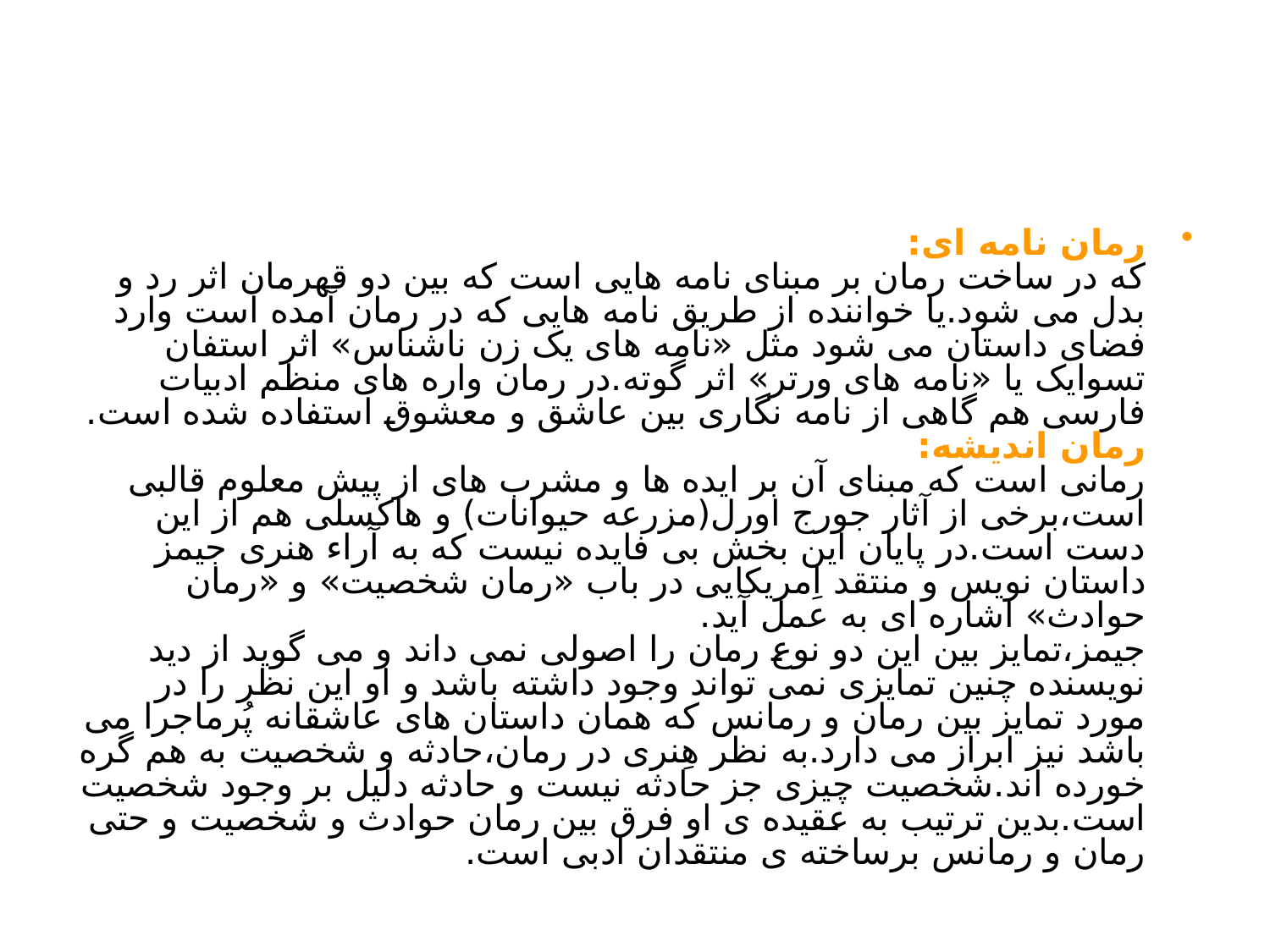

#
رمان نامه ای:
که در ساخت رمان بر مبنای نامه هایی است که بین دو قهرمان اثر رد و بدل می شود.یا خواننده از طریق نامه هایی که در رمان آمده است وارد فضای داستان می شود مثل «نامه های یک زن ناشناس» اثر استفان تسوایک یا «نامه های ورتر» اثر گوته.در رمان واره های منظم ادبیات فارسی هم گاهی از نامه نگاری بین عاشق و معشوق استفاده شده است.
رمان اندیشه:
رمانی است که مبنای آن بر ایده ها و مشرب های از پیش معلوم قالبی است،برخی از آثار جورج اورل(مزرعه حیوانات) و هاکسلی هم از این دست است.در پایان این بخش بی فایده نیست که به آراء هنری جیمز داستان نویس و منتقد اِمریکایی در باب «رمان شخصیت» و «رمان حوادث» اشاره ای به عمل آید.
جیمز،تمایز بین این دو نوع رمان را اصولی نمی داند و می گوید از دید نویسنده چنین تمایزی نمی تواند وجود داشته باشد و او این نظر را در مورد تمایز بین رمان و رمانس که همان داستان های عاشقانه پُرماجرا می باشد نیز ابراز می دارد.به نظر هِنری در رمان،حادثه و شخصیت به هم گره خورده اند.شخصیت چیزی جز حادثه نیست و حادثه دلیل بر وجود شخصیت است.بدین ترتیب به عقیده ی او فرق بین رمان حوادث و شخصیت و حتی رمان و رمانس برساخته ی منتقدان ادبی است.